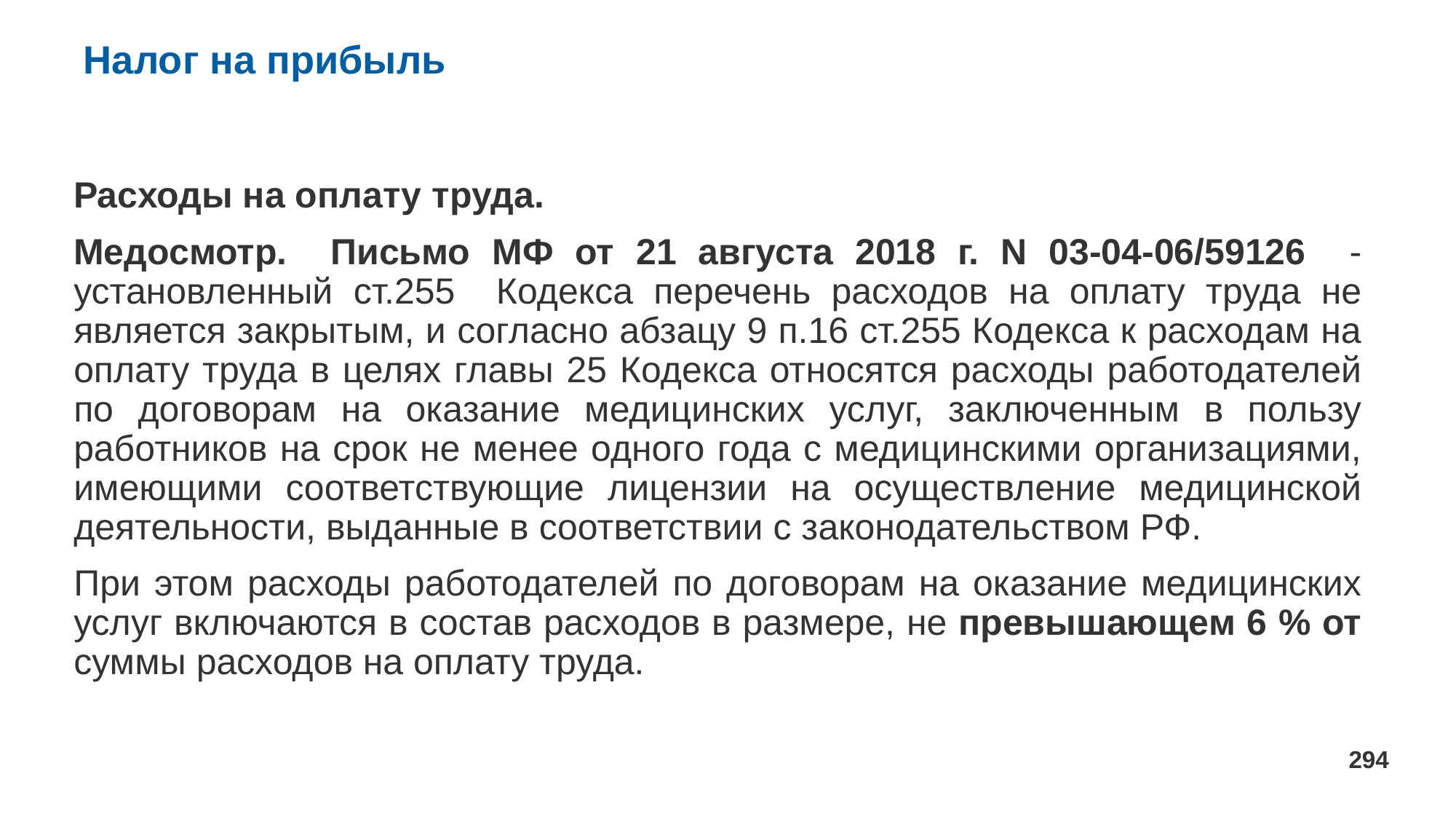

# Налог на прибыль
Расходы на оплату труда.
Медосмотр.  Письмо МФ от 21 августа 2018 г. N 03-04-06/59126  - установленный ст.255  Кодекса перечень расходов на оплату труда не является закрытым, и согласно абзацу 9 п.16 ст.255 Кодекса к расходам на оплату труда в целях главы 25 Кодекса относятся расходы работодателей по договорам на оказание медицинских услуг, заключенным в пользу работников на срок не менее одного года с медицинскими организациями, имеющими соответствующие лицензии на осуществление медицинской деятельности, выданные в соответствии с законодательством РФ.
При этом расходы работодателей по договорам на оказание медицинских услуг включаются в состав расходов в размере, не превышающем 6 % от суммы расходов на оплату труда.